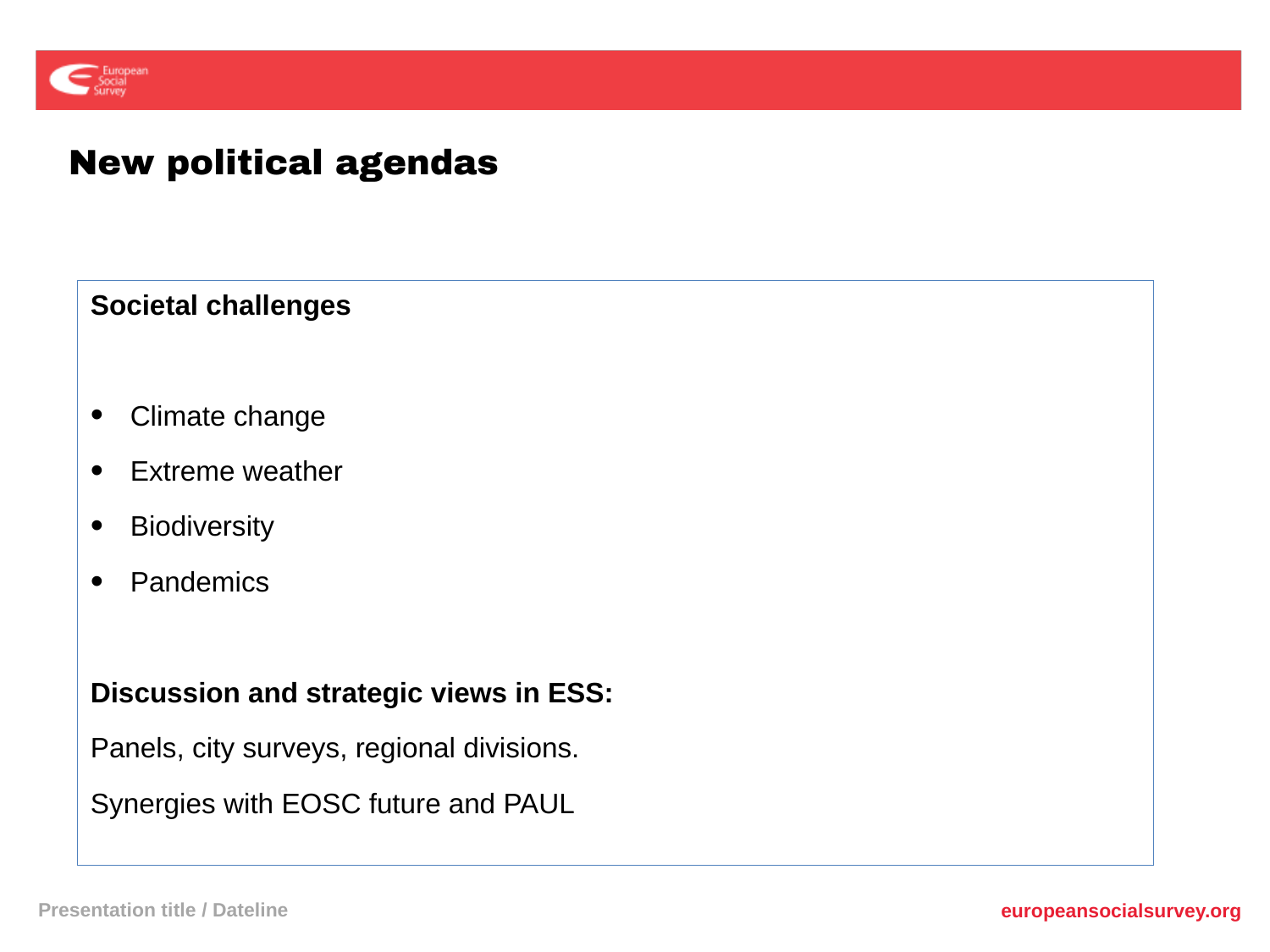

New political agendas
Societal challenges

Climate change
Extreme weather
Biodiversity
Pandemics

Discussion and strategic views in ESS:
Panels, city surveys, regional divisions.
Synergies with EOSC future and PAUL